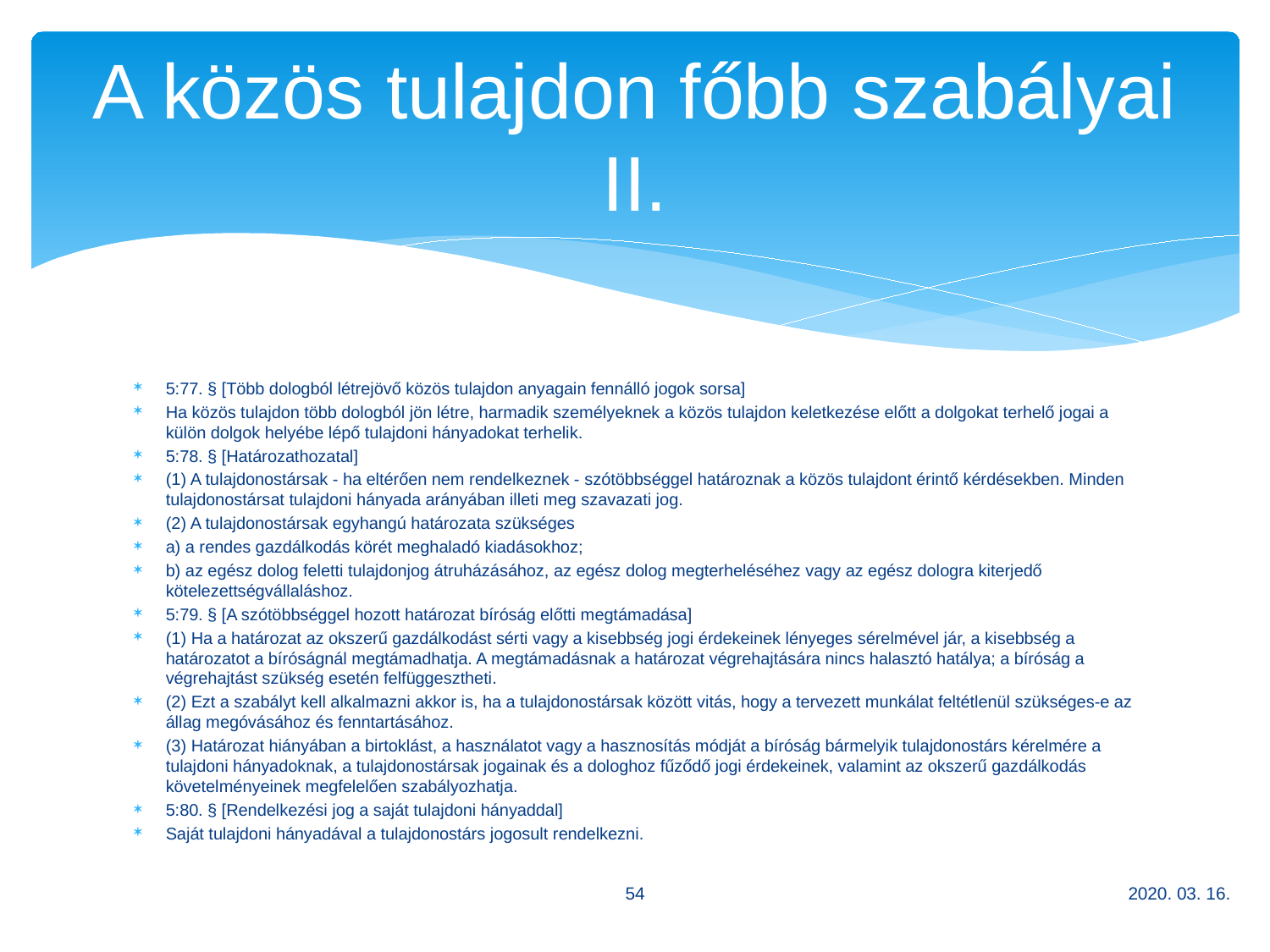

# A közös tulajdon főbb szabályai II.
5:77. § [Több dologból létrejövő közös tulajdon anyagain fennálló jogok sorsa]
Ha közös tulajdon több dologból jön létre, harmadik személyeknek a közös tulajdon keletkezése előtt a dolgokat terhelő jogai a külön dolgok helyébe lépő tulajdoni hányadokat terhelik.
5:78. § [Határozathozatal]
(1) A tulajdonostársak - ha eltérően nem rendelkeznek - szótöbbséggel határoznak a közös tulajdont érintő kérdésekben. Minden tulajdonostársat tulajdoni hányada arányában illeti meg szavazati jog.
(2) A tulajdonostársak egyhangú határozata szükséges
a) a rendes gazdálkodás körét meghaladó kiadásokhoz;
b) az egész dolog feletti tulajdonjog átruházásához, az egész dolog megterheléséhez vagy az egész dologra kiterjedő kötelezettségvállaláshoz.
5:79. § [A szótöbbséggel hozott határozat bíróság előtti megtámadása]
(1) Ha a határozat az okszerű gazdálkodást sérti vagy a kisebbség jogi érdekeinek lényeges sérelmével jár, a kisebbség a határozatot a bíróságnál megtámadhatja. A megtámadásnak a határozat végrehajtására nincs halasztó hatálya; a bíróság a végrehajtást szükség esetén felfüggesztheti.
(2) Ezt a szabályt kell alkalmazni akkor is, ha a tulajdonostársak között vitás, hogy a tervezett munkálat feltétlenül szükséges-e az állag megóvásához és fenntartásához.
(3) Határozat hiányában a birtoklást, a használatot vagy a hasznosítás módját a bíróság bármelyik tulajdonostárs kérelmére a tulajdoni hányadoknak, a tulajdonostársak jogainak és a dologhoz fűződő jogi érdekeinek, valamint az okszerű gazdálkodás követelményeinek megfelelően szabályozhatja.
5:80. § [Rendelkezési jog a saját tulajdoni hányaddal]
Saját tulajdoni hányadával a tulajdonostárs jogosult rendelkezni.

54

2020. 03. 16.